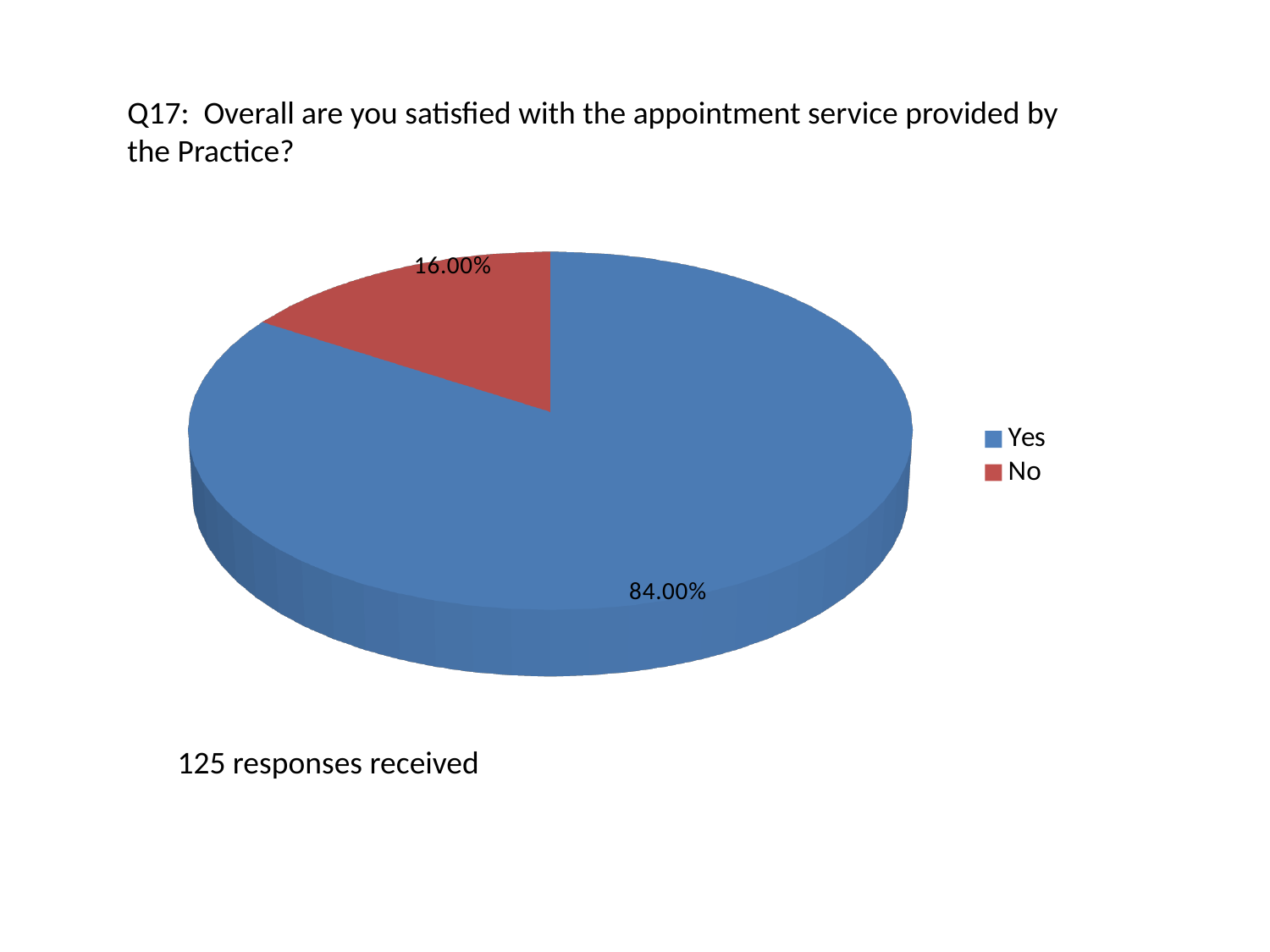

Q17:  Overall are you satisfied with the appointment service provided by the Practice?

[unsupported chart]

125 responses received